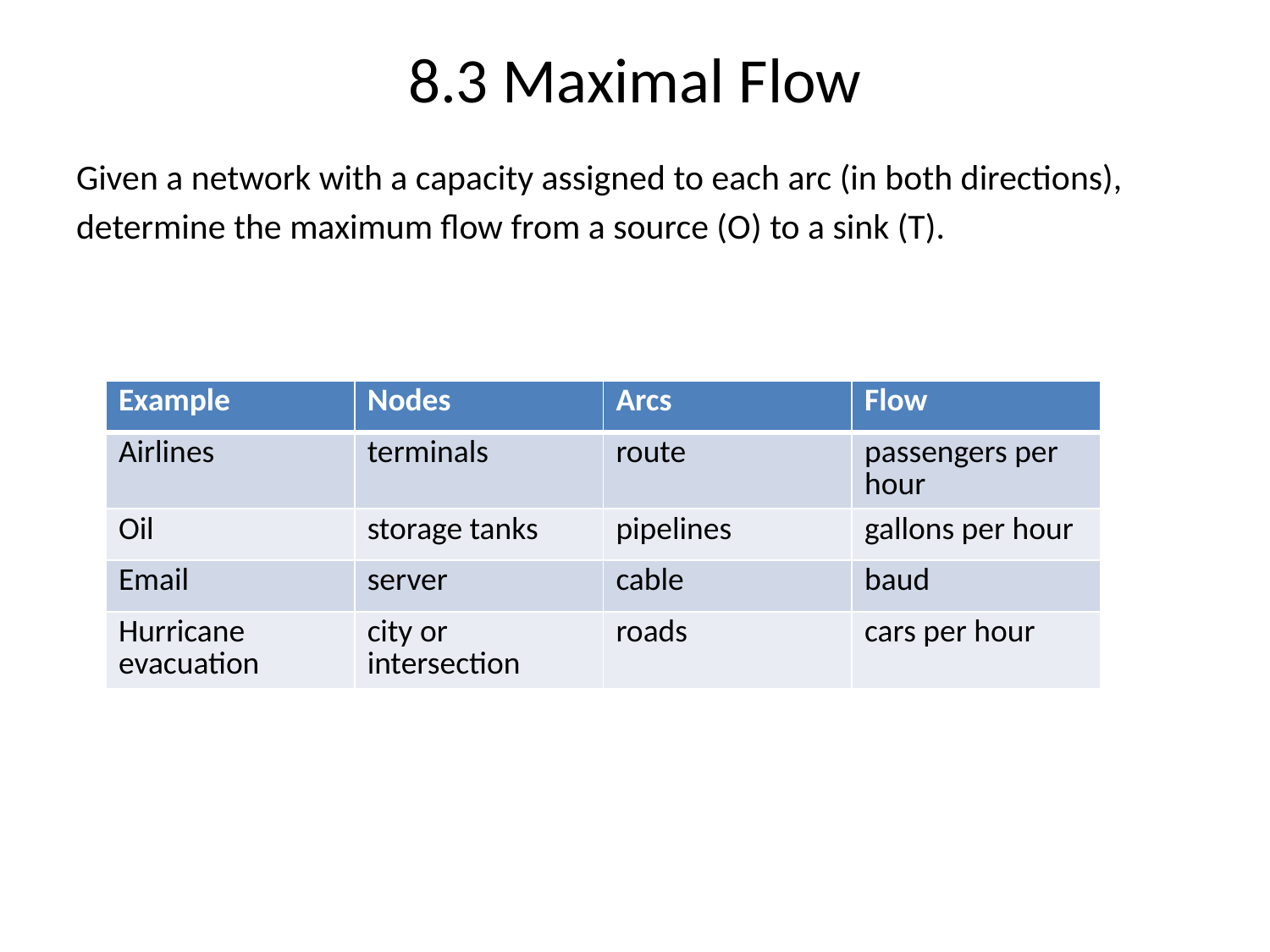

# 8.3 Maximal Flow
Given a network with a capacity assigned to each arc (in both directions),
determine the maximum flow from a source (O) to a sink (T).

| Example | Nodes | Arcs | Flow |
| --- | --- | --- | --- |
| Airlines | terminals | route | passengers per hour |
| Oil | storage tanks | pipelines | gallons per hour |
| Email | server | cable | baud |
| Hurricane evacuation | city or intersection | roads | cars per hour |